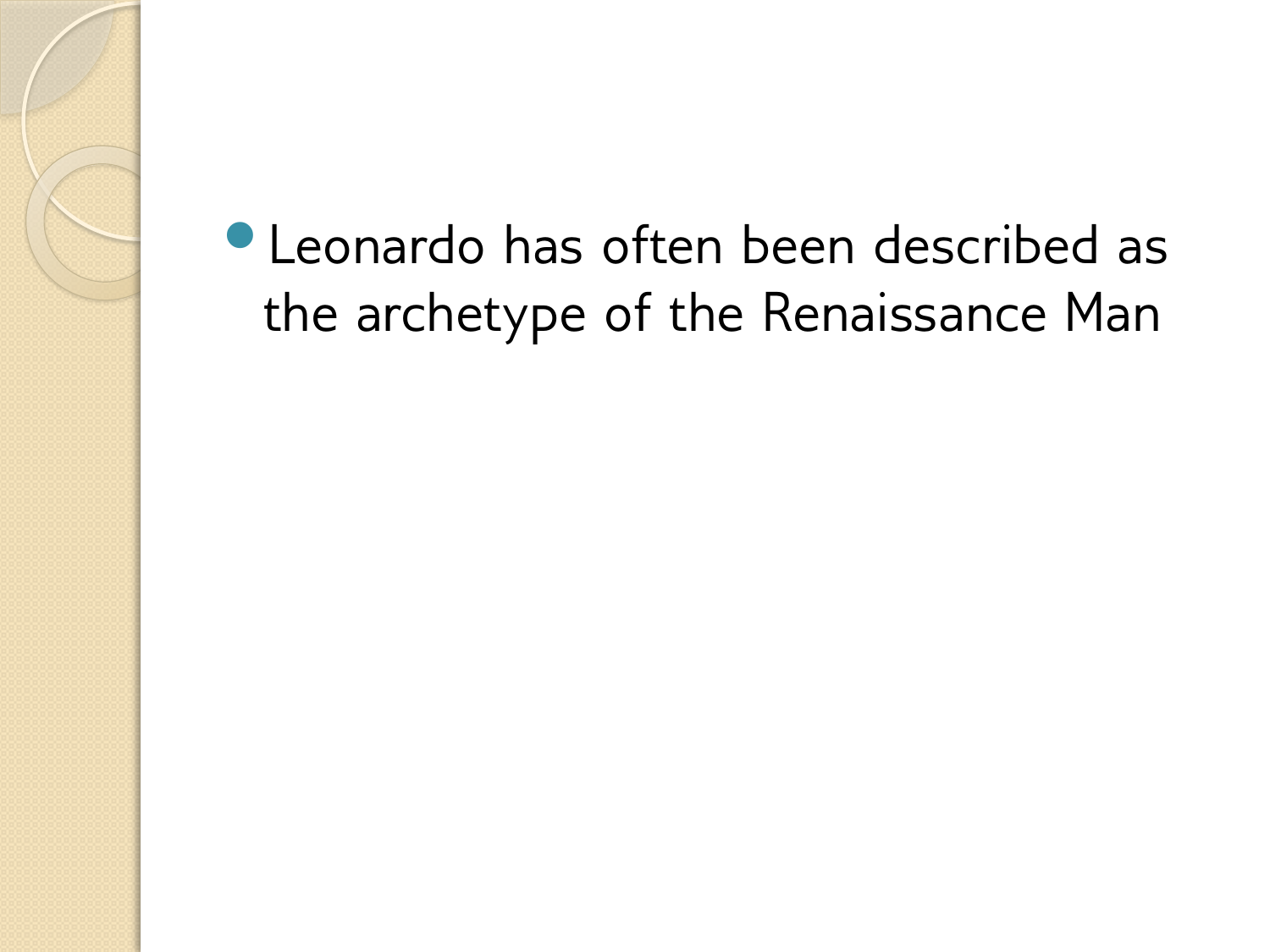

#
Leonardo has often been described as the archetype of the Renaissance Man